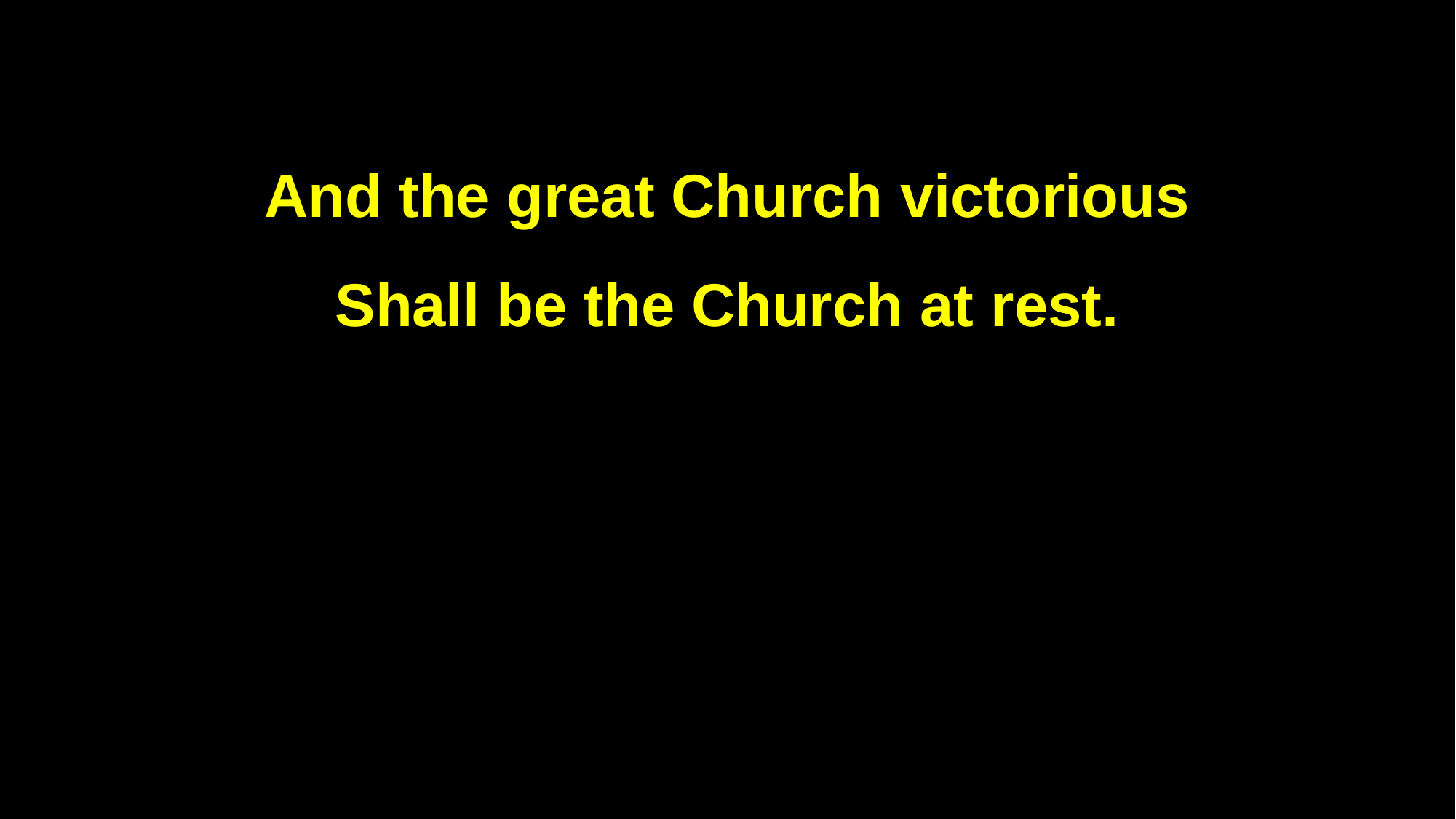

And the great Church victorious
Shall be the Church at rest.